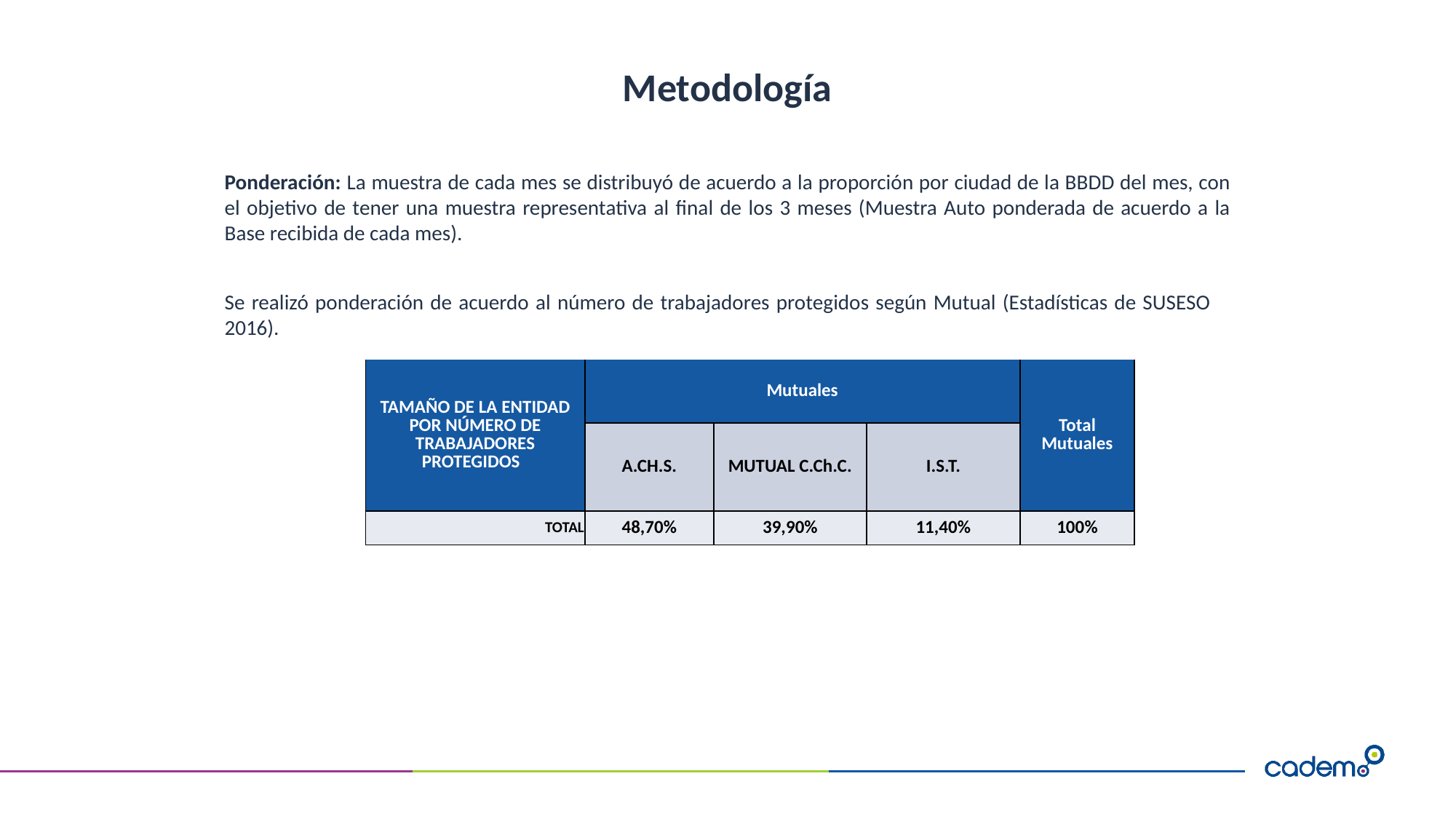

# Metodología
Ponderación: La muestra de cada mes se distribuyó de acuerdo a la proporción por ciudad de la BBDD del mes, con el objetivo de tener una muestra representativa al final de los 3 meses (Muestra Auto ponderada de acuerdo a la Base recibida de cada mes).

Se realizó ponderación de acuerdo al número de trabajadores protegidos según Mutual (Estadísticas de SUSESO    2016).

| TAMAÑO DE LA ENTIDAD POR NÚMERO DE TRABAJADORES PROTEGIDOS | Mutuales |  |  | Total Mutuales |
| --- | --- | --- | --- | --- |
|  | A.CH.S. | MUTUAL C.Ch.C. | I.S.T. |  |
| TOTAL | 48,70% | 39,90% | 11,40% | 100% |